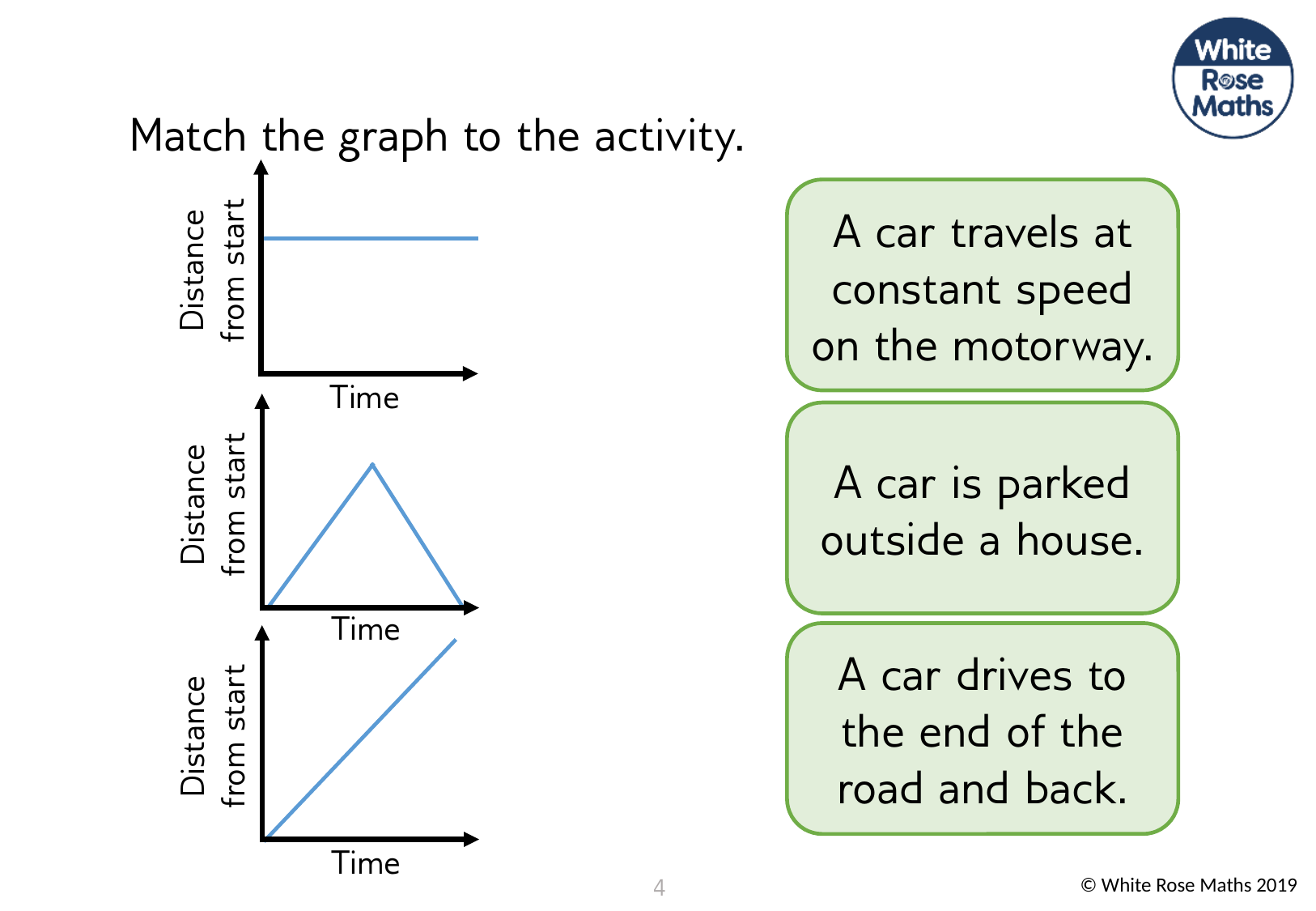

Match the graph to the activity.
Distance from start
Time
A car travels at constant speed on the motorway.
Distance from start
Time
A car is parked outside a house.
A car drives to the end of the road and back.
Distance from start
Time
4